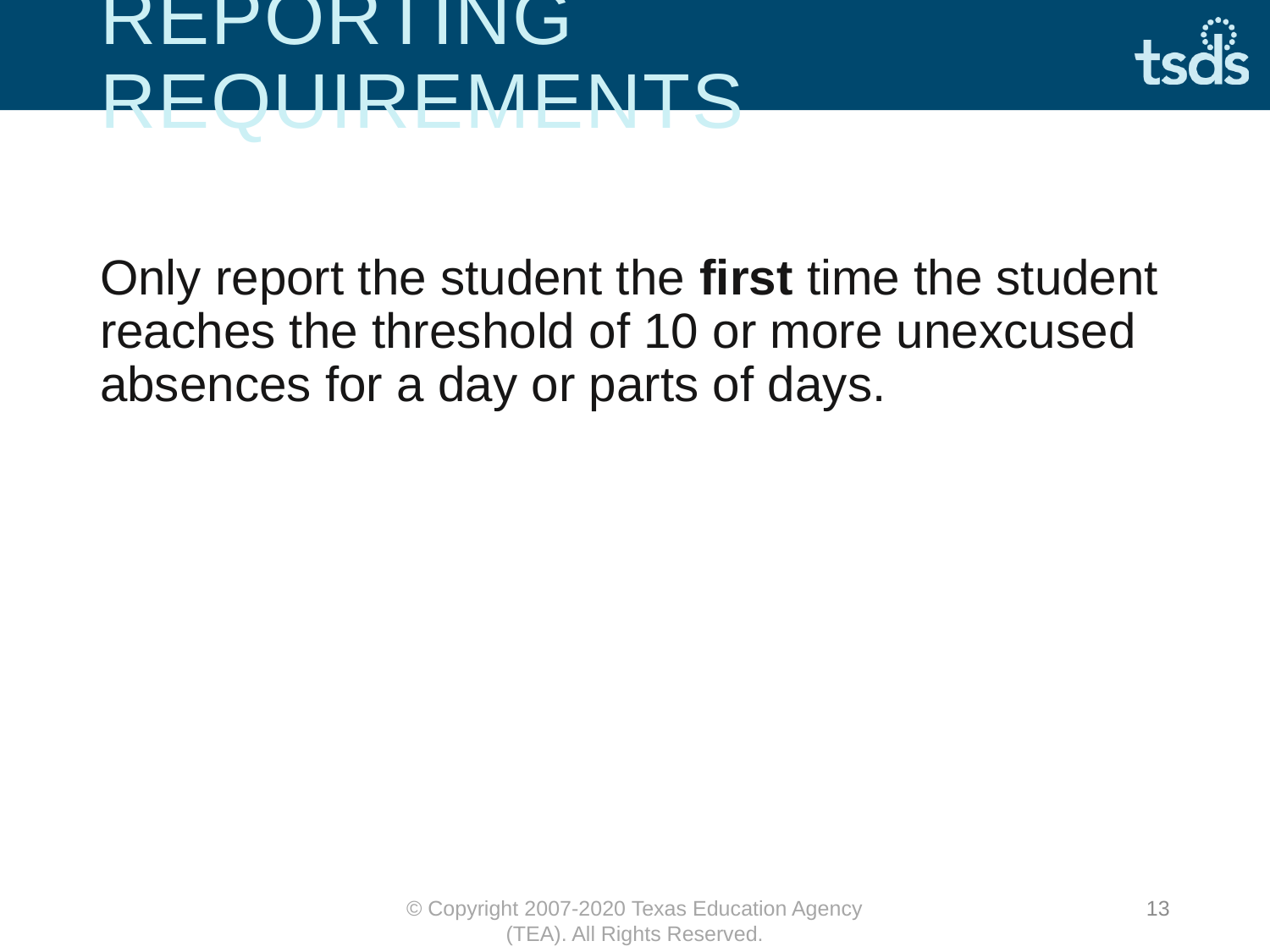

# REPORTING REQUIREMENTS

Only report the student the first time the student reaches the threshold of 10 or more unexcused absences for a day or parts of days.

13